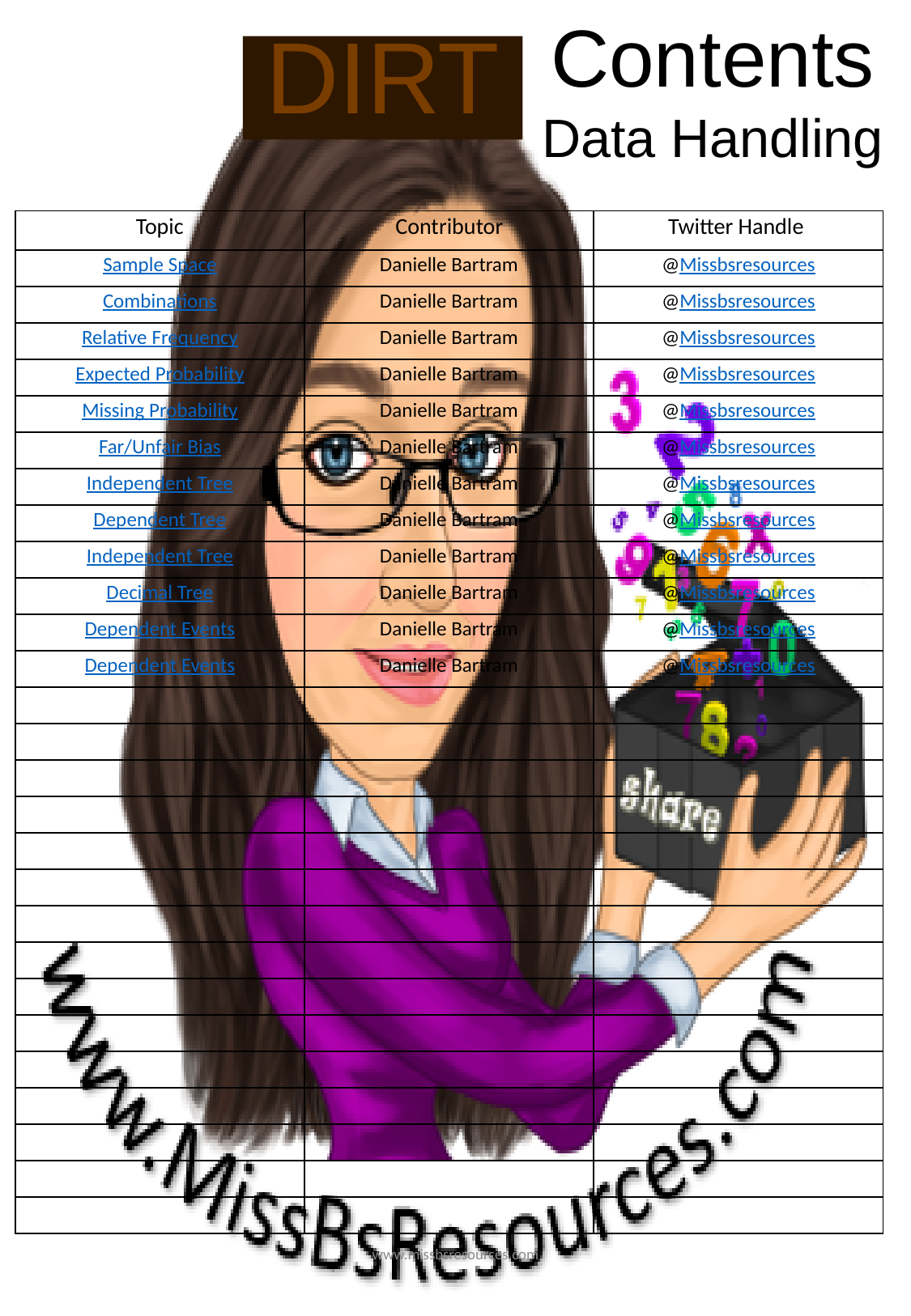

Contents
Data Handling
DIRT
| Topic | Contributor | Twitter Handle |
| --- | --- | --- |
| Sample Space | Danielle Bartram | @Missbsresources |
| Combinations | Danielle Bartram | @Missbsresources |
| Relative Frequency | Danielle Bartram | @Missbsresources |
| Expected Probability | Danielle Bartram | @Missbsresources |
| Missing Probability | Danielle Bartram | @Missbsresources |
| Far/Unfair Bias | Danielle Bartram | @Missbsresources |
| Independent Tree | Danielle Bartram | @Missbsresources |
| Dependent Tree | Danielle Bartram | @Missbsresources |
| Independent Tree | Danielle Bartram | @Missbsresources |
| Decimal Tree | Danielle Bartram | @Missbsresources |
| Dependent Events | Danielle Bartram | @Missbsresources |
| Dependent Events | Danielle Bartram | @Missbsresources |
|  |  |  |
|  |  |  |
|  |  |  |
|  |  |  |
|  |  |  |
|  |  |  |
|  |  |  |
|  |  |  |
|  |  |  |
|  |  |  |
|  |  |  |
|  |  |  |
|  |  |  |
|  |  |  |
|  |  |  |
www.missbsresources.com